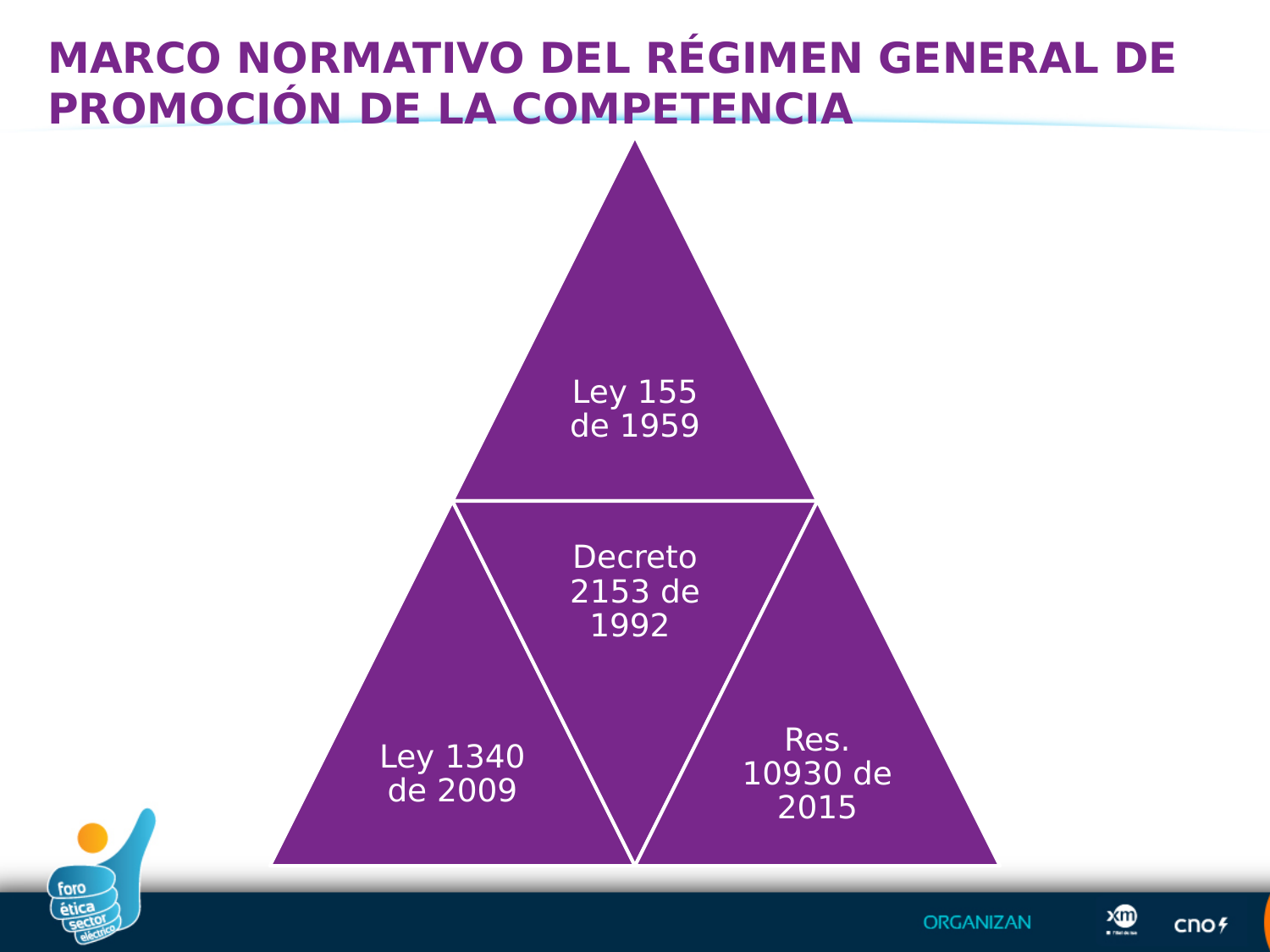

MARCO NORMATIVO DEL RÉGIMEN GENERAL DE PROMOCIÓN DE LA COMPETENCIA
Ley 155 de 1959
Ley 1340 de 2009
Decreto 2153 de 1992
Res. 10930 de 2015